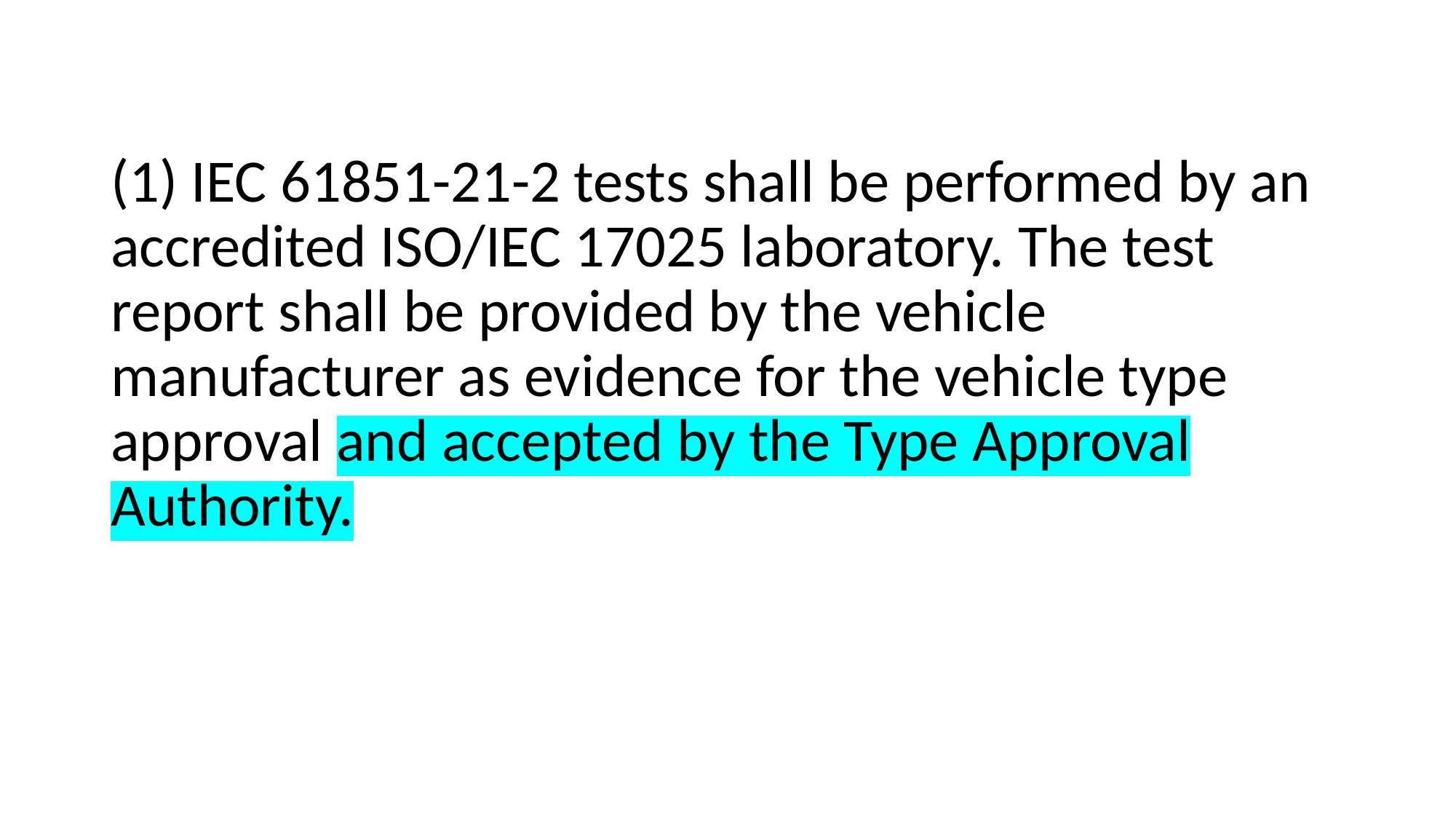

# (1) IEC 61851-21-2 tests shall be performed by an accredited ISO/IEC 17025 laboratory. The test report shall be provided by the vehicle manufacturer as evidence for the vehicle type approval and accepted by the Type Approval Authority.